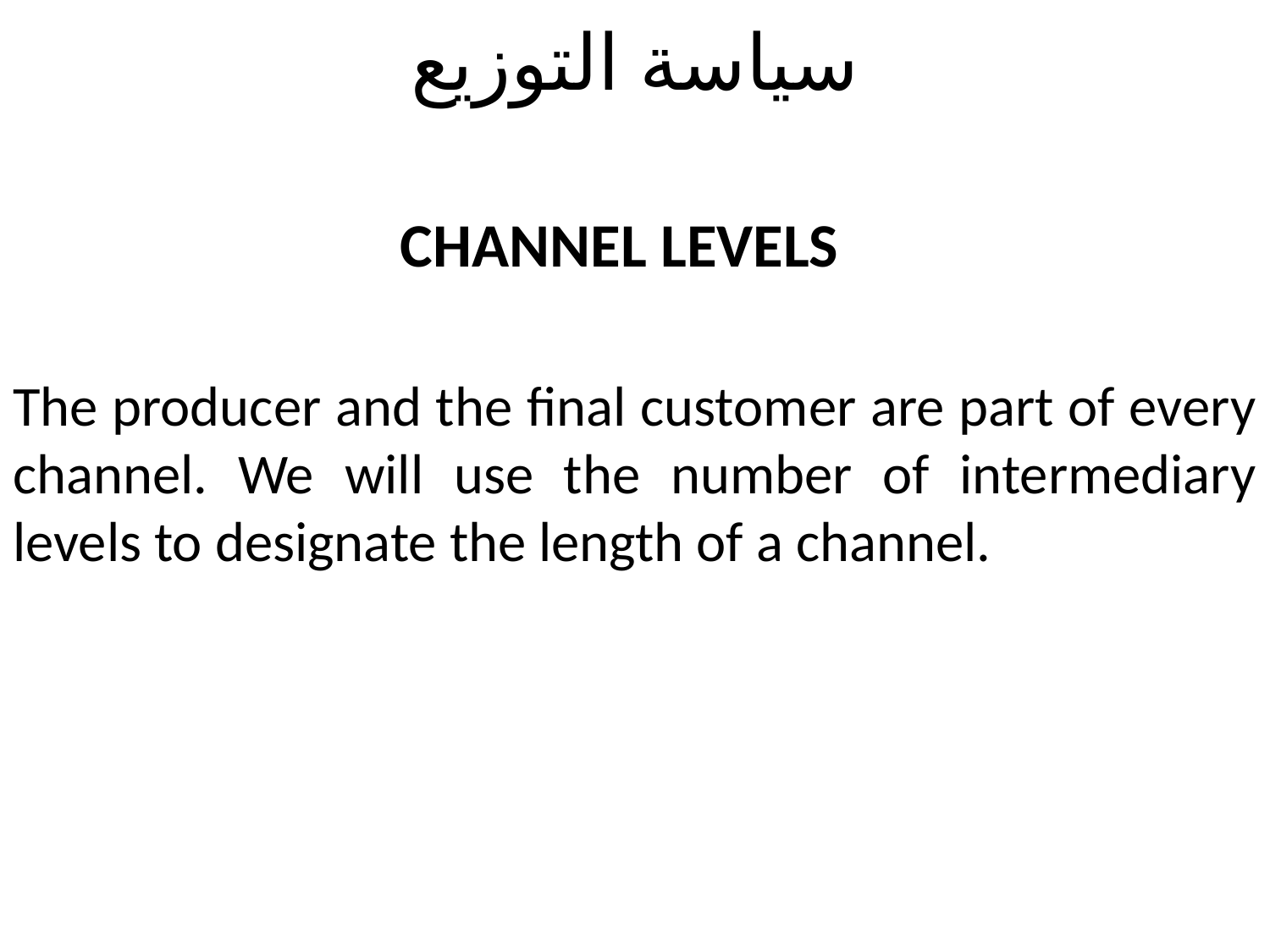

# سياسة التوزيع

  CHANNEL LEVELS

The producer and the final customer are part of every channel. We will use the number of intermediary levels to designate the length of a channel.